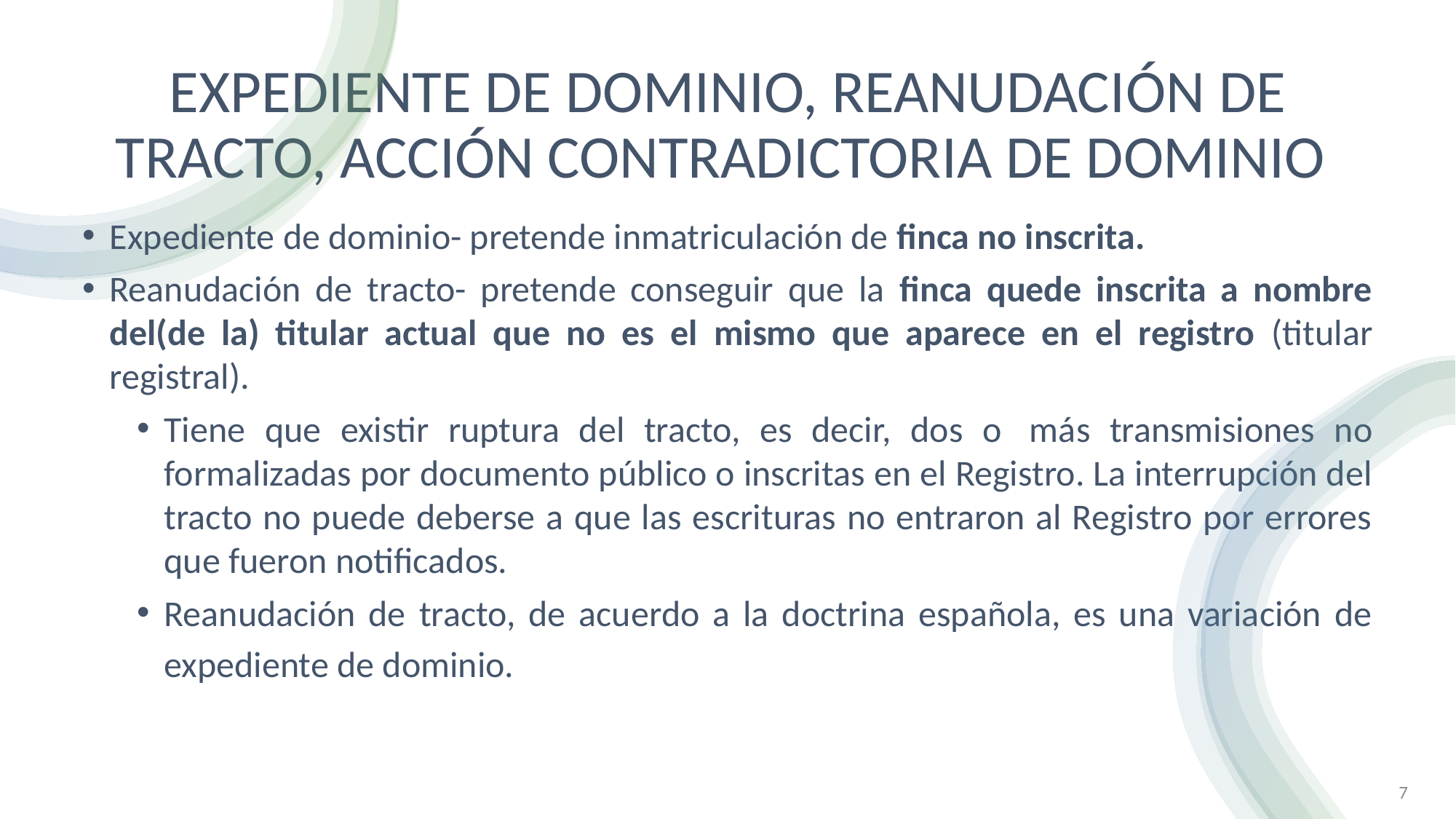

# Expediente de dominio, Reanudación de tracto, Acción Contradictoria de Dominio
Expediente de dominio- pretende inmatriculación de finca no inscrita.
Reanudación de tracto- pretende conseguir que la finca quede inscrita a nombre del(de la) titular actual que no es el mismo que aparece en el registro (titular registral).
Tiene que existir ruptura del tracto, es decir, dos o  más transmisiones no formalizadas por documento público o inscritas en el Registro. La interrupción del tracto no puede deberse a que las escrituras no entraron al Registro por errores que fueron notificados.
Reanudación de tracto, de acuerdo a la doctrina española, es una variación de expediente de dominio.

MAYRA HUERGO CARDOSO (C)
7